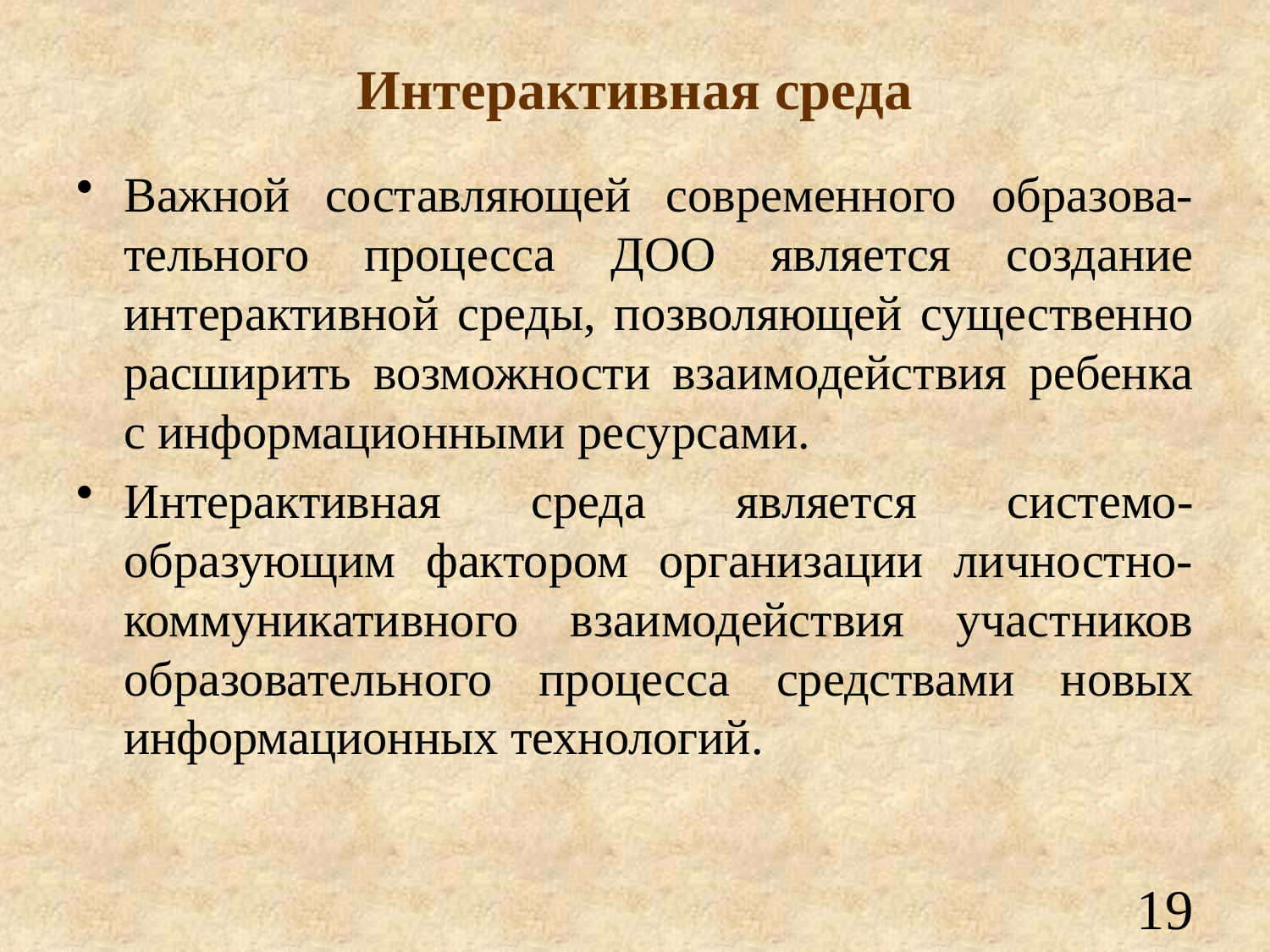

# Интерактивная среда
Важной составляющей современного образова-тельного процесса ДОО является создание интерактивной среды, позволяющей существенно расширить возможности взаимодействия ребенка с информационными ресурсами.
Интерактивная среда является системо-образующим фактором организации личностно-коммуникативного взаимодействия участников образовательного процесса средствами новых информационных технологий.
19